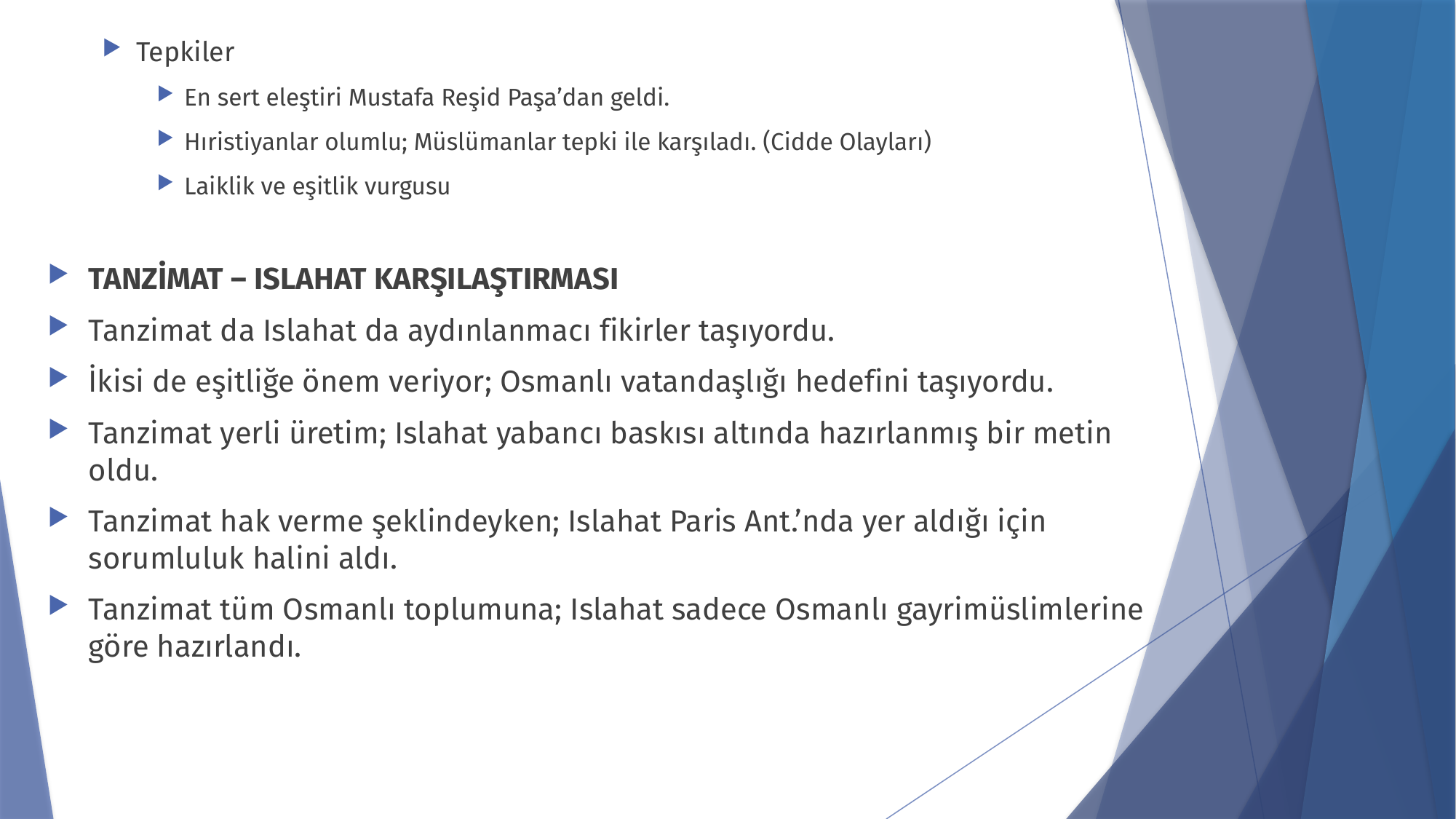

Tepkiler
En sert eleştiri Mustafa Reşid Paşa’dan geldi.
Hıristiyanlar olumlu; Müslümanlar tepki ile karşıladı. (Cidde Olayları)
Laiklik ve eşitlik vurgusu

TANZİMAT – ISLAHAT KARŞILAŞTIRMASI
Tanzimat da Islahat da aydınlanmacı fikirler taşıyordu.
İkisi de eşitliğe önem veriyor; Osmanlı vatandaşlığı hedefini taşıyordu.
Tanzimat yerli üretim; Islahat yabancı baskısı altında hazırlanmış bir metin oldu.
Tanzimat hak verme şeklindeyken; Islahat Paris Ant.’nda yer aldığı için sorumluluk halini aldı.
Tanzimat tüm Osmanlı toplumuna; Islahat sadece Osmanlı gayrimüslimlerine göre hazırlandı.